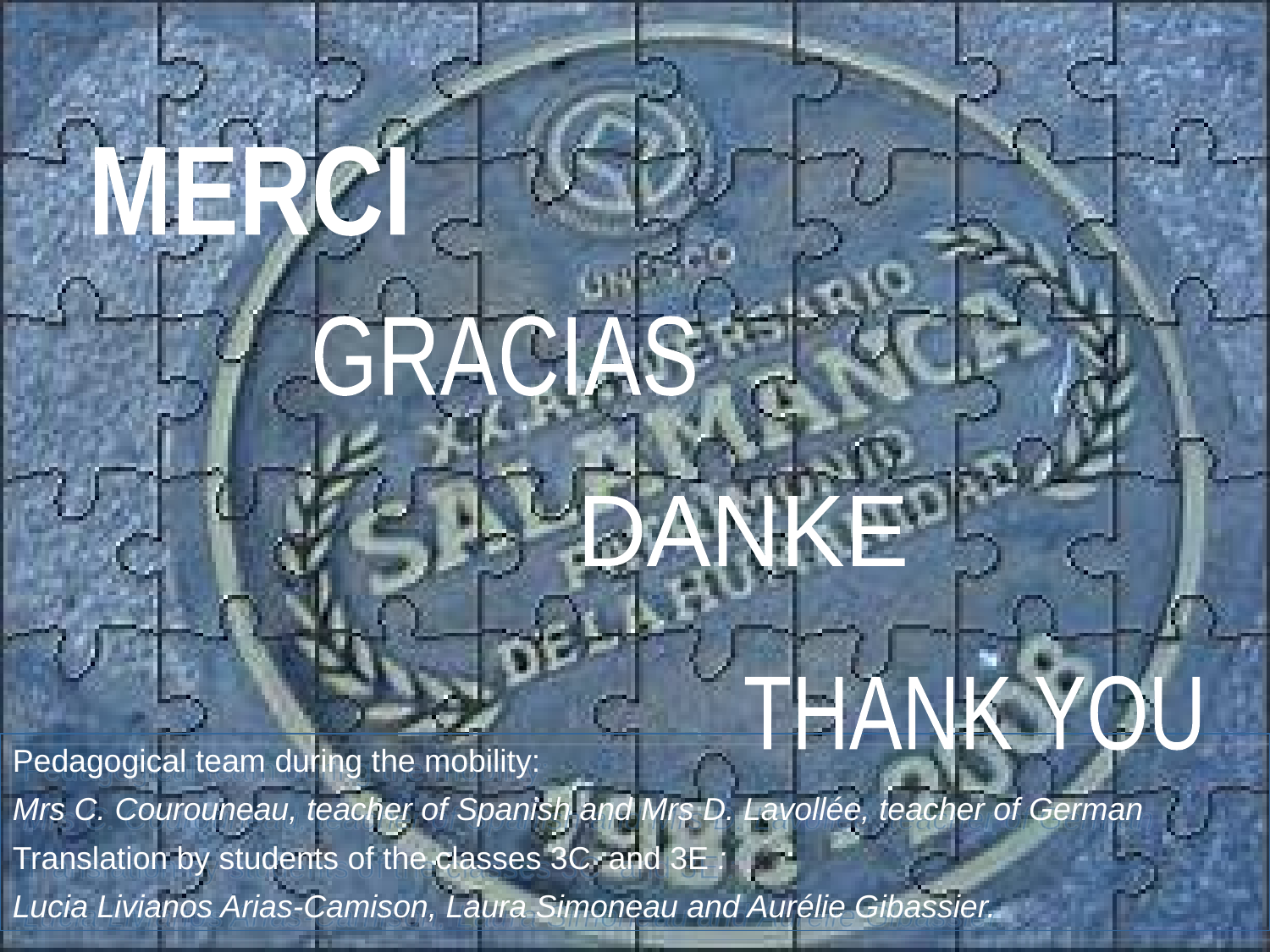

MERCI
GRACIAS
DANKE
THANK YOU
Pedagogical team during the mobility:
Mrs C. Courouneau, teacher of Spanish and Mrs D. Lavollée, teacher of German
Translation by students of the classes 3C  and 3E :
Lucia Livianos Arias-Camison, Laura Simoneau and Aurélie Gibassier.